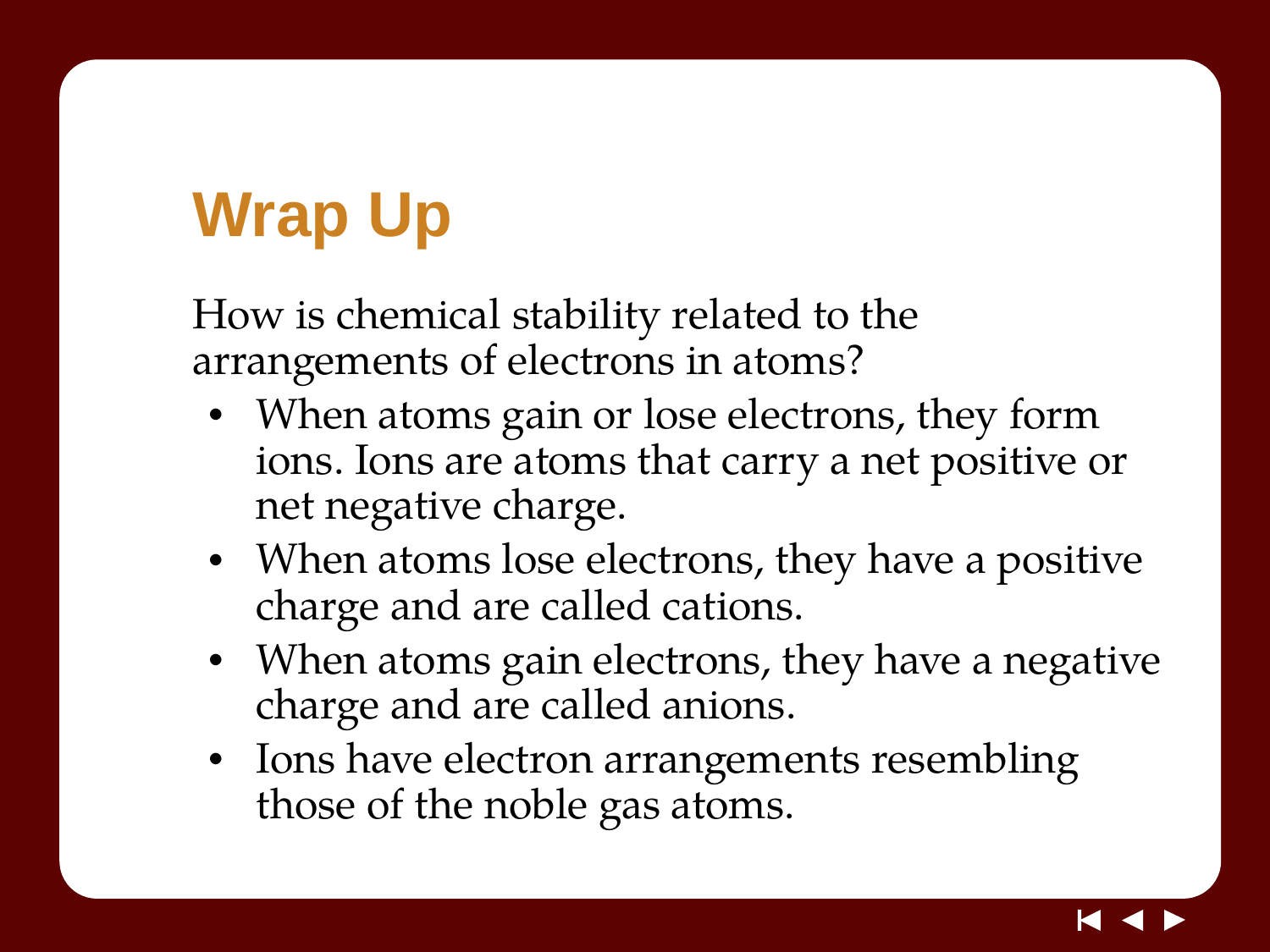

# Wrap Up
How is chemical stability related to the arrangements of electrons in atoms?
When atoms gain or lose electrons, they form ions. Ions are atoms that carry a net positive or net negative charge.
When atoms lose electrons, they have a positive charge and are called cations.
When atoms gain electrons, they have a negative charge and are called anions.
Ions have electron arrangements resembling those of the noble gas atoms.